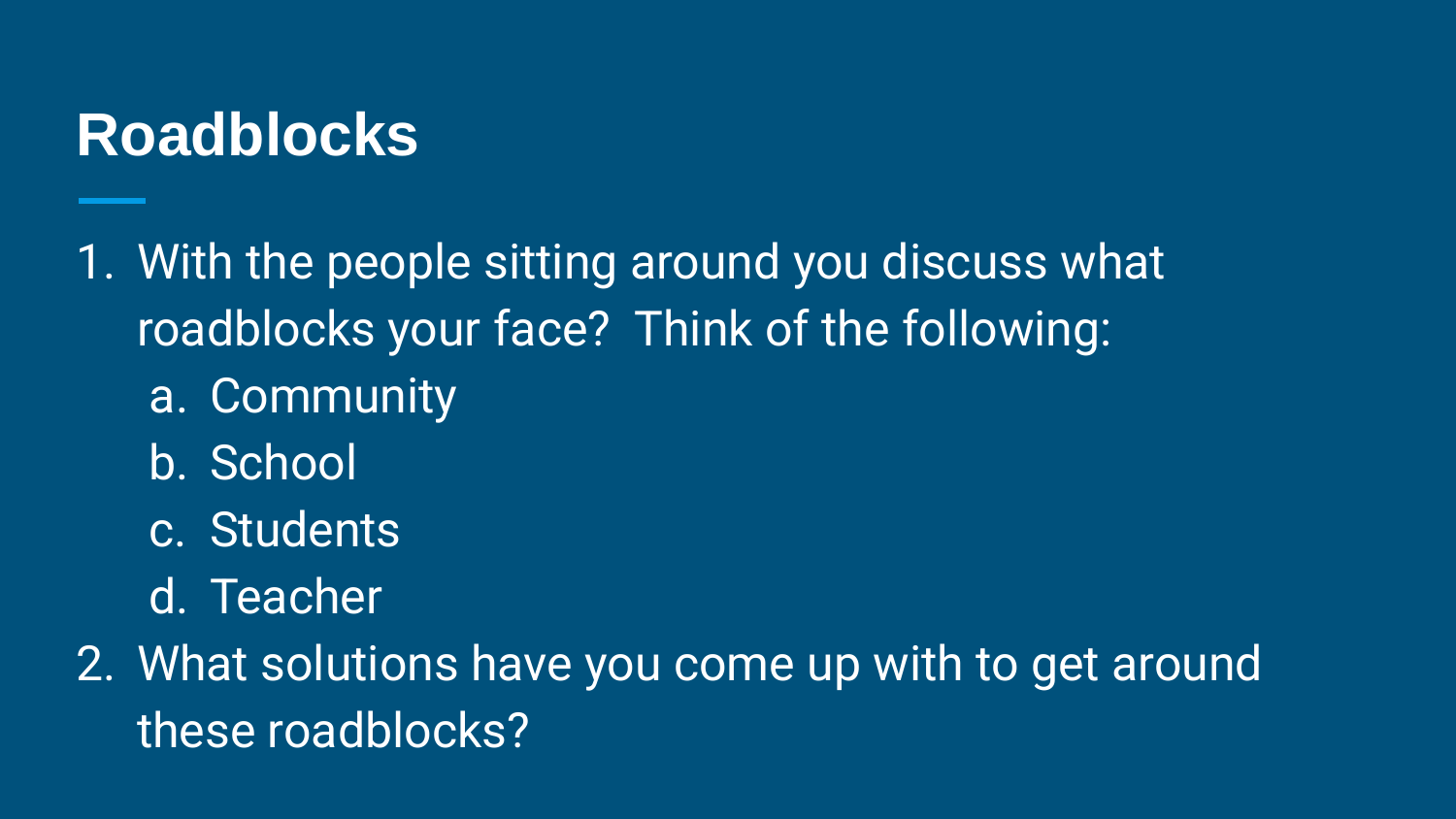

# Roadblocks
With the people sitting around you discuss what roadblocks your face?  Think of the following:
Community
School
Students
Teacher
What solutions have you come up with to get around these roadblocks?